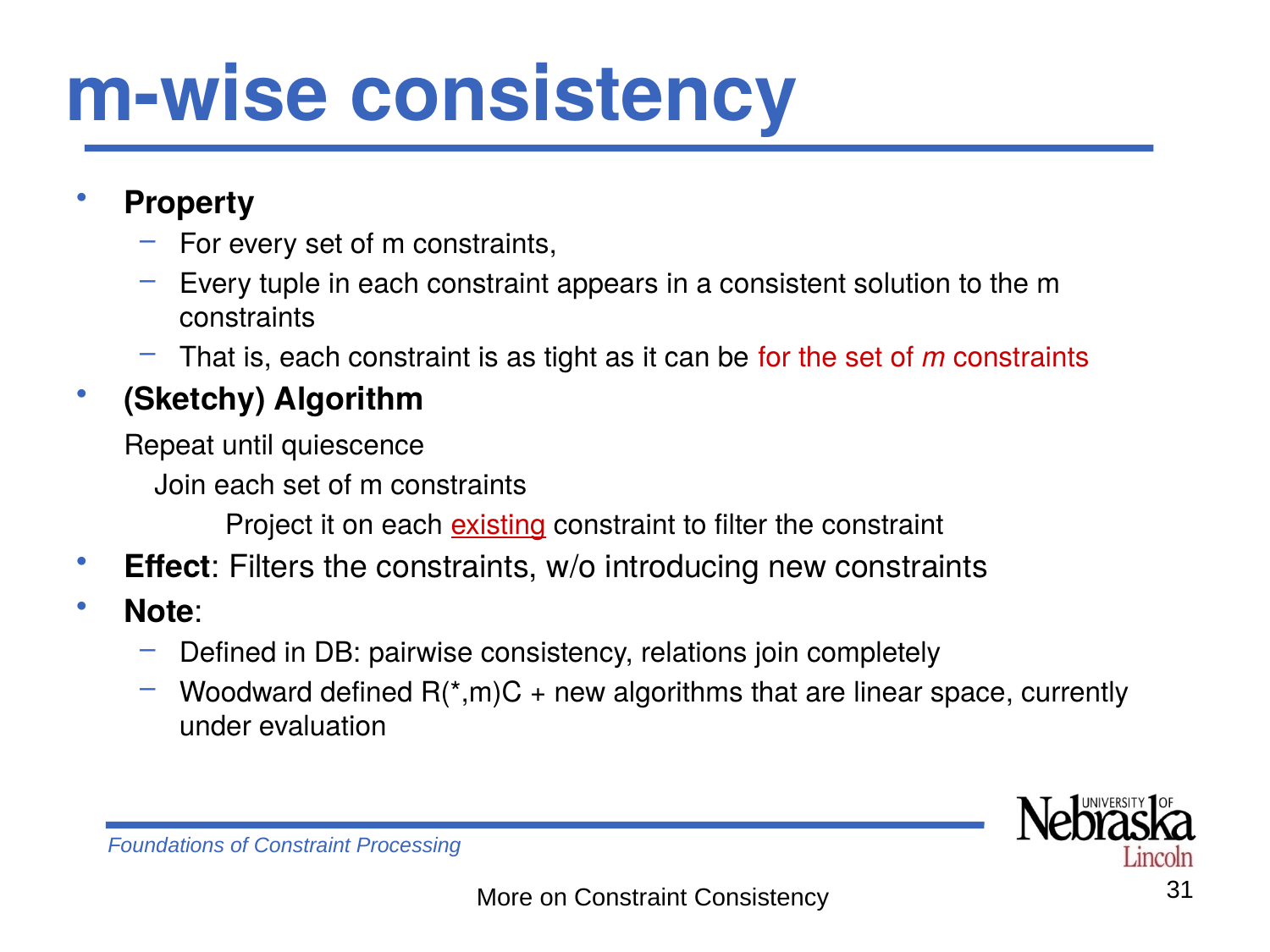

# m-wise consistency
Property
For every set of m constraints,
Every tuple in each constraint appears in a consistent solution to the m constraints
That is, each constraint is as tight as it can be for the set of m constraints
(Sketchy) Algorithm
	Repeat until quiescence
          Join each set of m constraints
                   Project it on each existing constraint to filter the constraint
Effect: Filters the constraints, w/o introducing new constraints
Note:
Defined in DB: pairwise consistency, relations join completely
Woodward defined R(*,m)C + new algorithms that are linear space, currently under evaluation
31